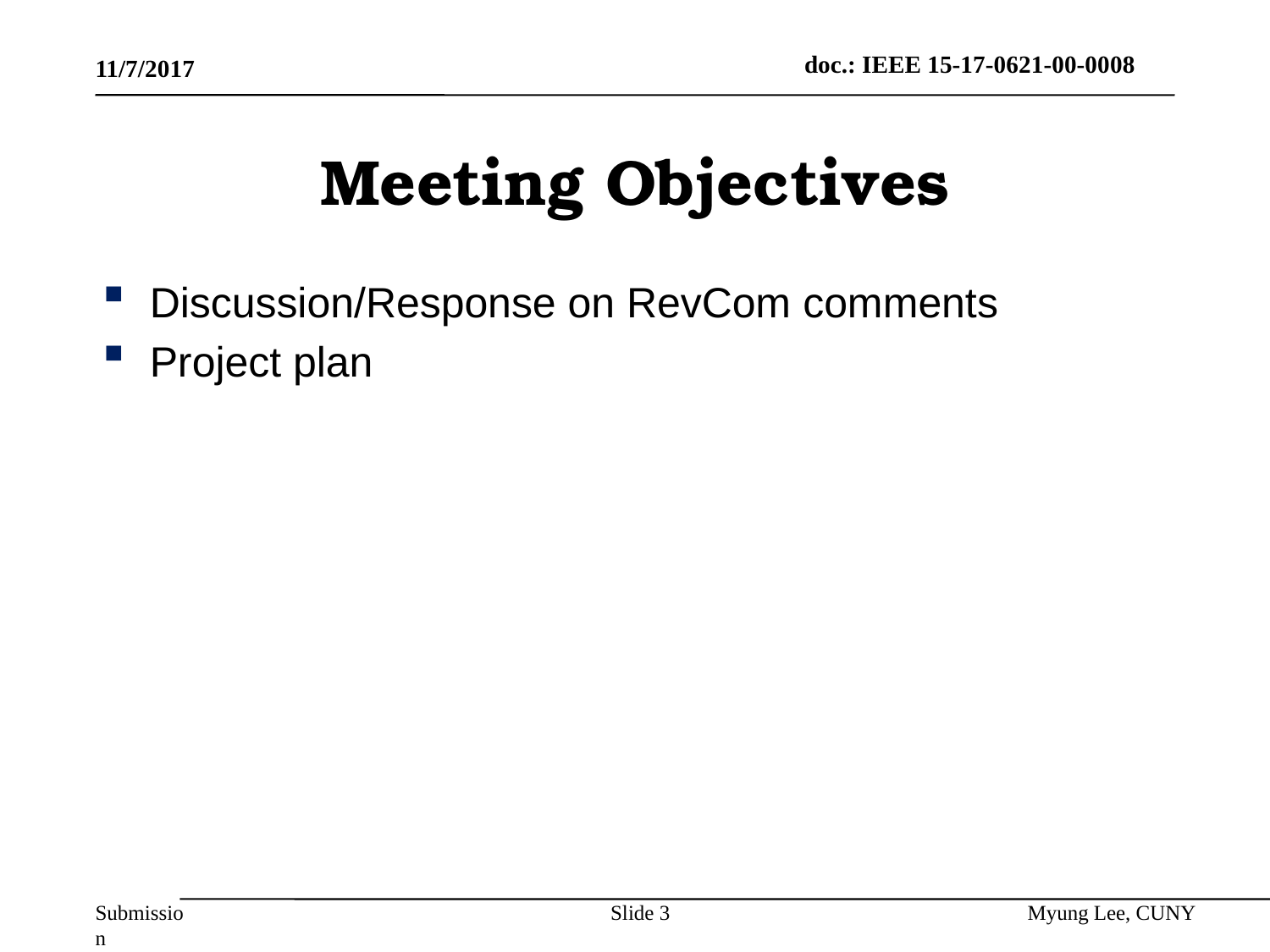

11/7/2017
# Meeting Objectives

Discussion/Response on RevCom comments
Project plan
Slide 3
Myung Lee, CUNY